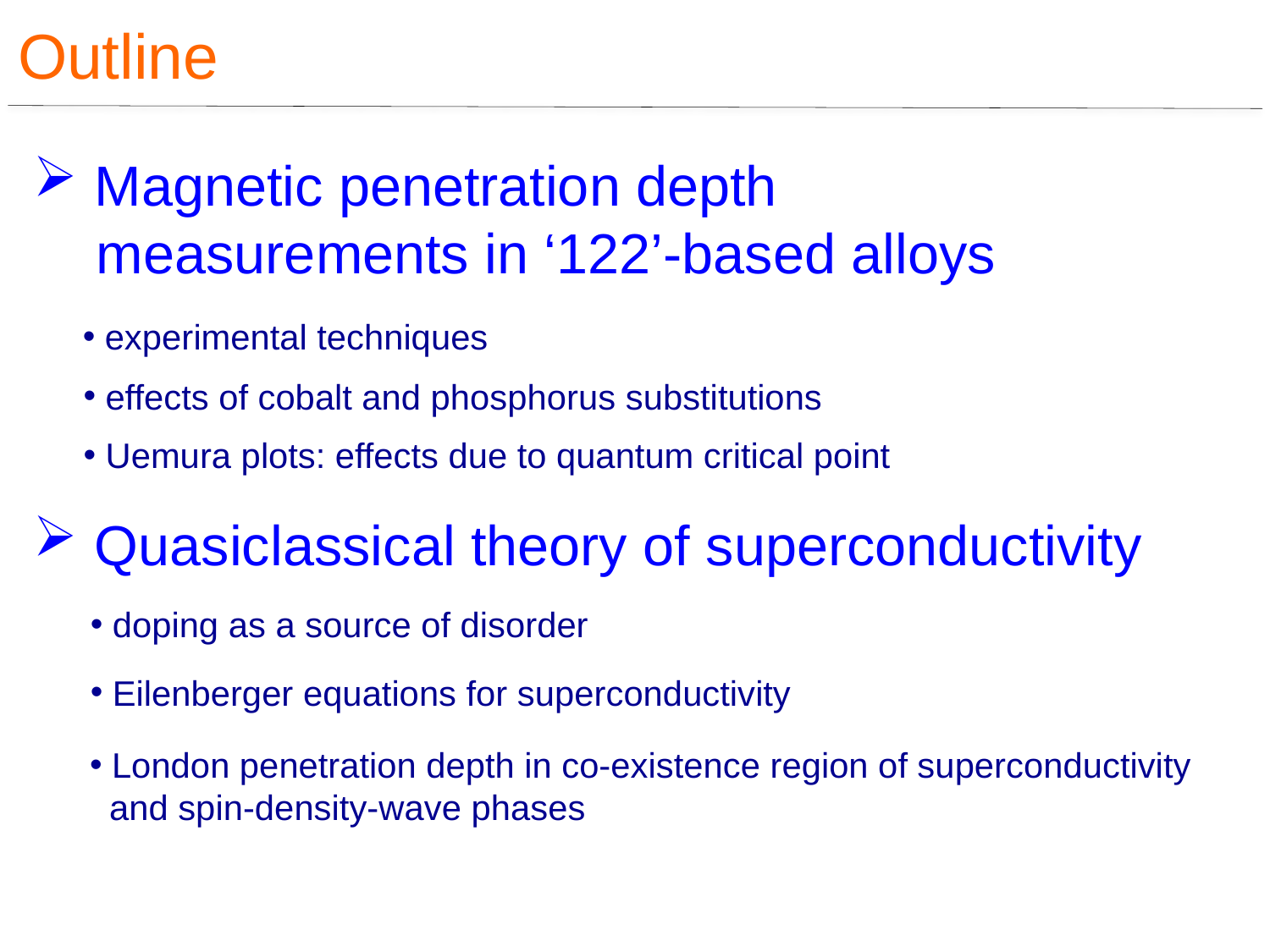

Outline
 Magnetic penetration depth
    measurements in ‘122’-based alloys
 experimental techniques
 effects of cobalt and phosphorus substitutions
 Uemura plots: effects due to quantum critical point
 Quasiclassical theory of superconductivity
 doping as a source of disorder
 Eilenberger equations for superconductivity
 London penetration depth in co-existence region of superconductivity
  and spin-density-wave phases